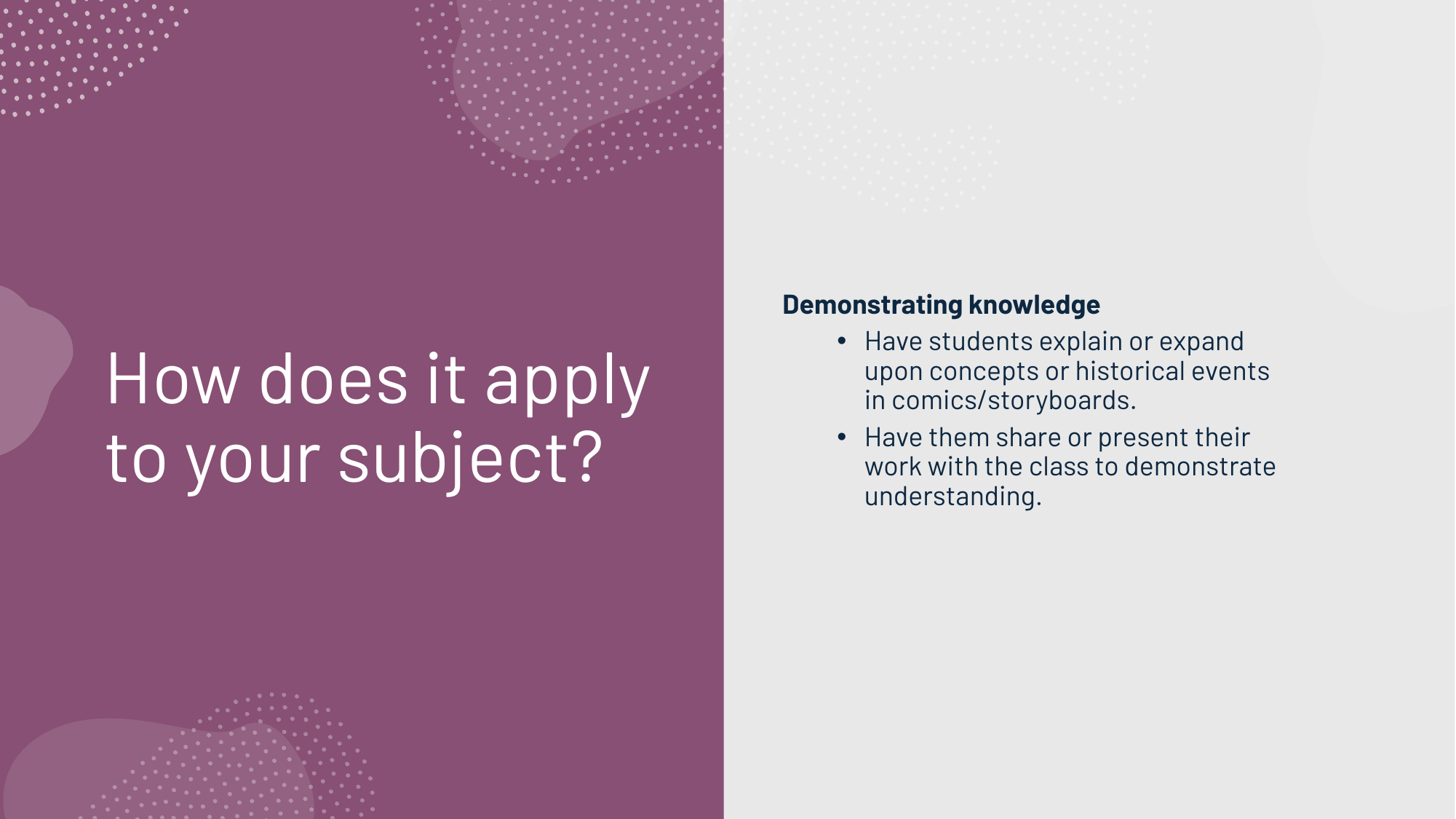

Demonstrating knowledge
Have students explain or expand upon concepts or historical events in comics/storyboards.
Have them share or present their work with the class to demonstrate understanding.

# How does it apply to your subject?